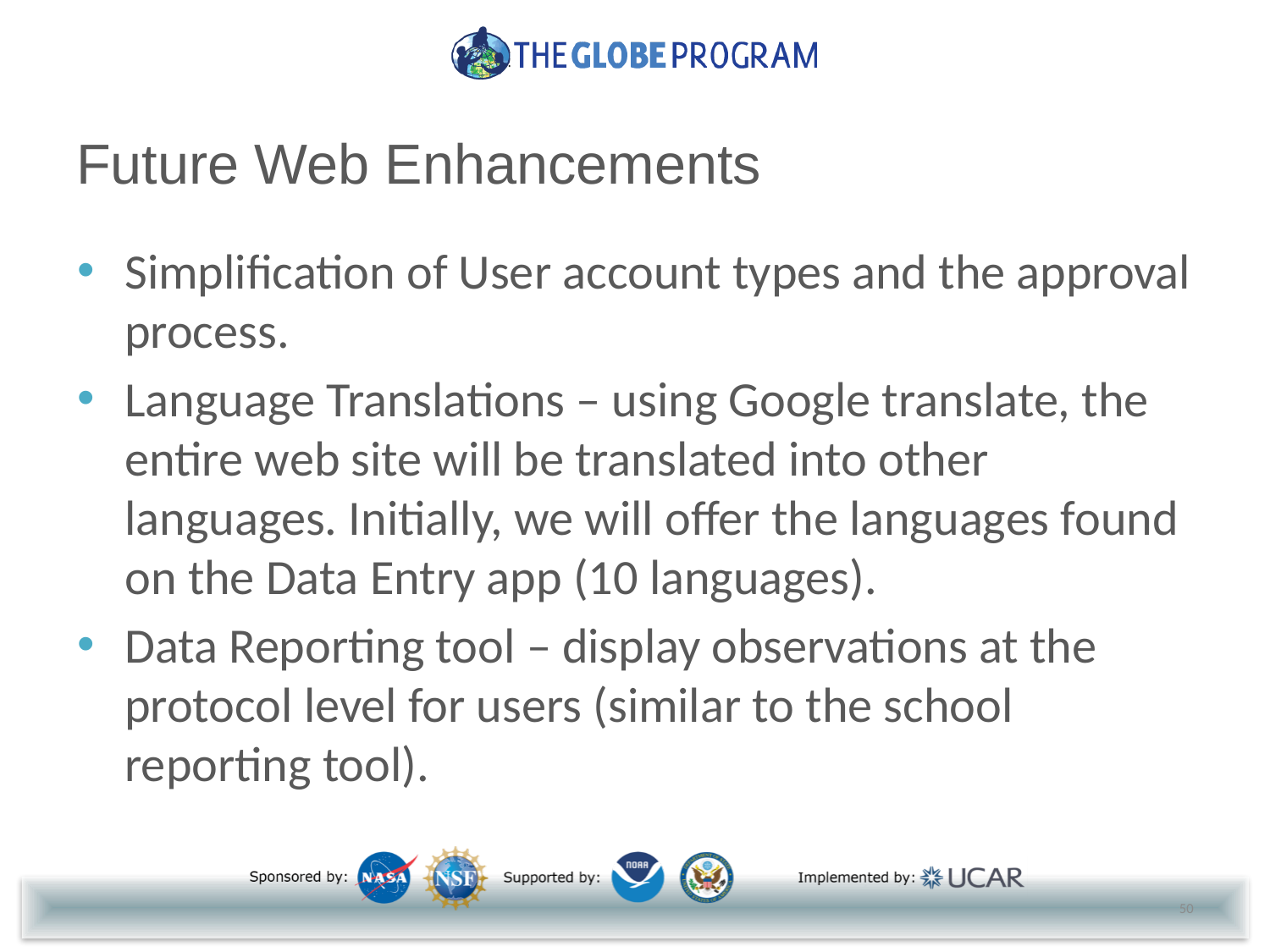

# Future Web Enhancements

Simplification of User account types and the approval process.
Language Translations – using Google translate, the entire web site will be translated into other languages. Initially, we will offer the languages found on the Data Entry app (10 languages).
Data Reporting tool – display observations at the protocol level for users (similar to the school reporting tool).

50